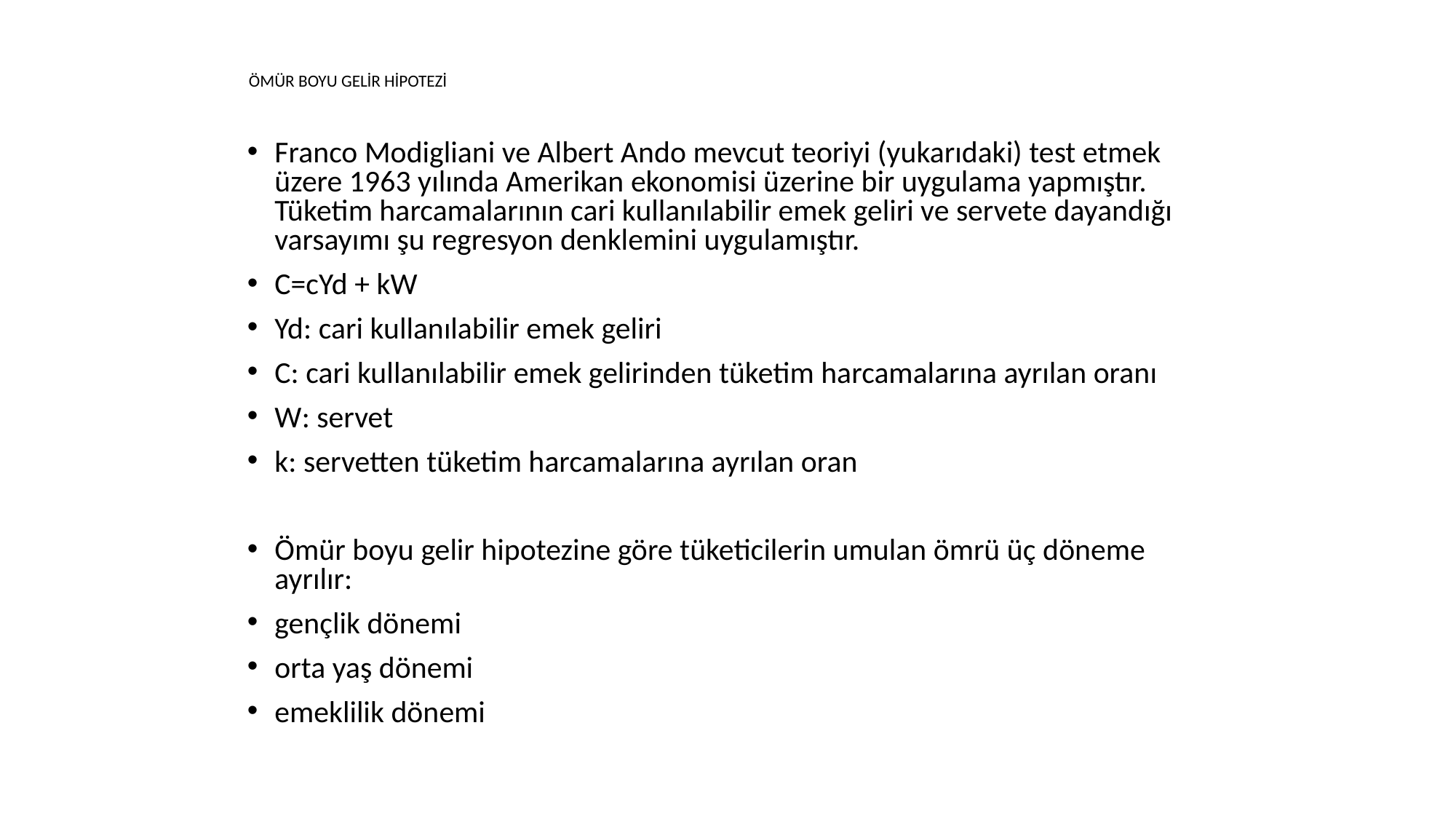

# ÖMÜR BOYU GELİR HİPOTEZİ
Franco Modigliani ve Albert Ando mevcut teoriyi (yukarıdaki) test etmek üzere 1963 yılında Amerikan ekonomisi üzerine bir uygulama yapmıştır. Tüketim harcamalarının cari kullanılabilir emek geliri ve servete dayandığı varsayımı şu regresyon denklemini uygulamıştır.
C=cYd + kW
Yd: cari kullanılabilir emek geliri
C: cari kullanılabilir emek gelirinden tüketim harcamalarına ayrılan oranı
W: servet
k: servetten tüketim harcamalarına ayrılan oran

Ömür boyu gelir hipotezine göre tüketicilerin umulan ömrü üç döneme ayrılır:
gençlik dönemi
orta yaş dönemi
emeklilik dönemi